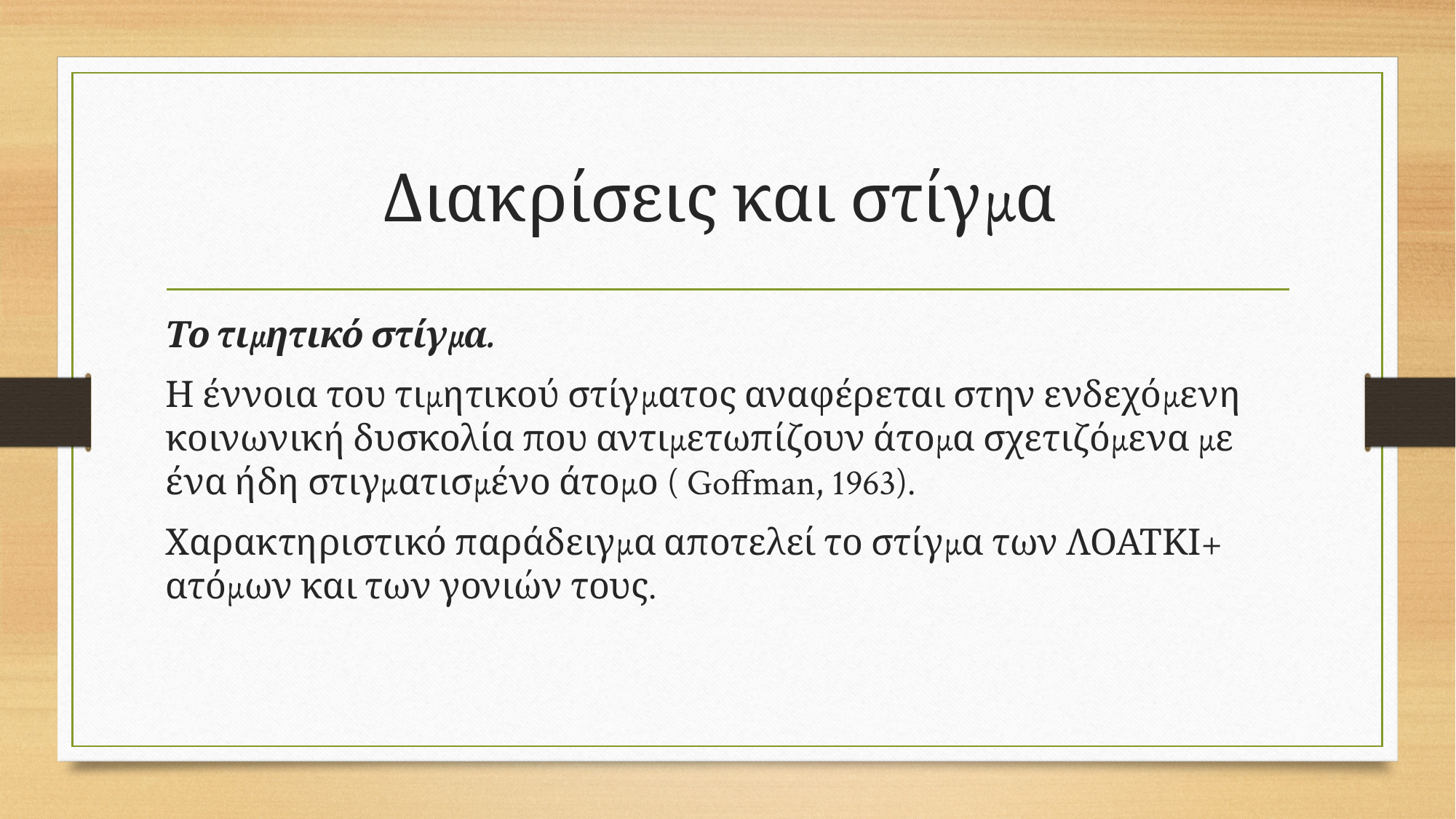

# Διακρίσεις και στίγμα
Το τιμητικό στίγμα.
Η έννοια του τιμητικού στίγματος αναφέρεται στην ενδεχόμενη κοινωνική δυσκολία που αντιμετωπίζουν άτομα σχετιζόμενα με ένα ήδη στιγματισμένο άτομο ( Goffman, 1963).
Χαρακτηριστικό παράδειγμα αποτελεί το στίγμα των ΛΟΑΤΚΙ+ ατόμων και των γονιών τους.